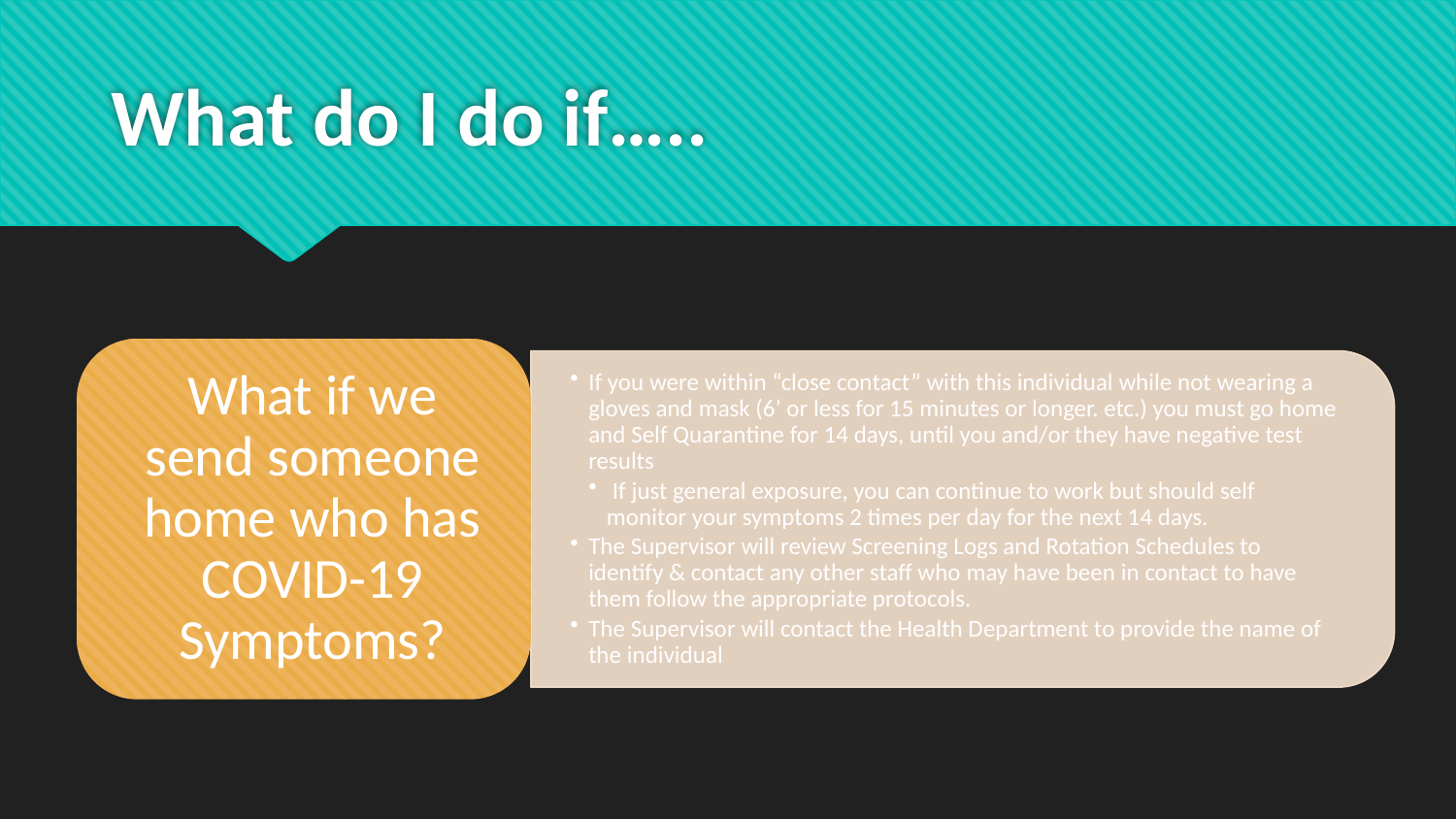

# What do I do if…..
If you were within “close contact” with this individual while not wearing a gloves and mask (6’ or less for 15 minutes or longer. etc.) you must go home and Self Quarantine for 14 days, until you and/or they have negative test results
 If just general exposure, you can continue to work but should self monitor your symptoms 2 times per day for the next 14 days.
The Supervisor will review Screening Logs and Rotation Schedules to identify & contact any other staff who may have been in contact to have them follow the appropriate protocols.
The Supervisor will contact the Health Department to provide the name of the individual
What if we send someone home who has COVID-19 Symptoms?